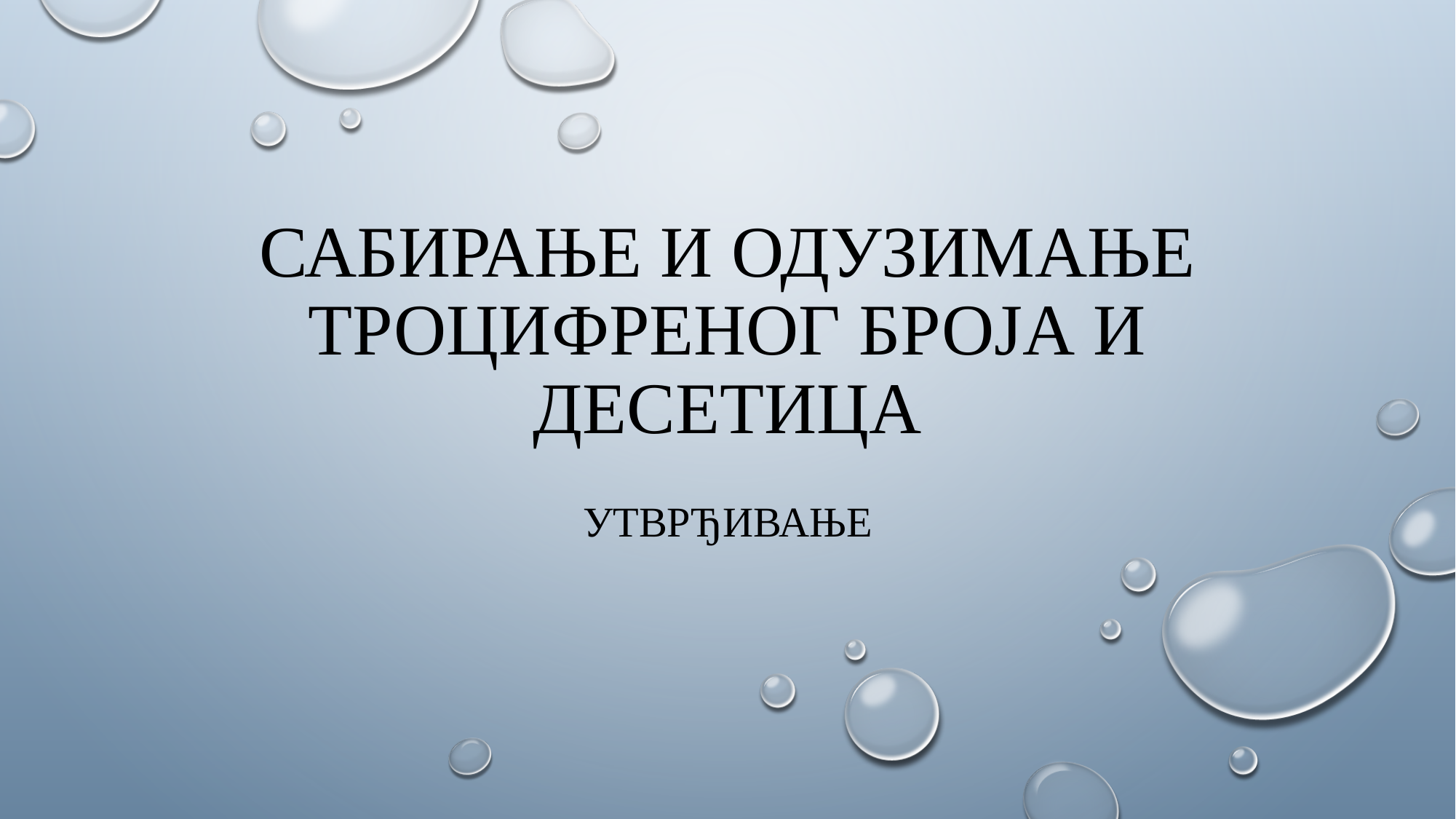

# Сабирање и одузимање троцифреног броја и десетица
уTврђивање